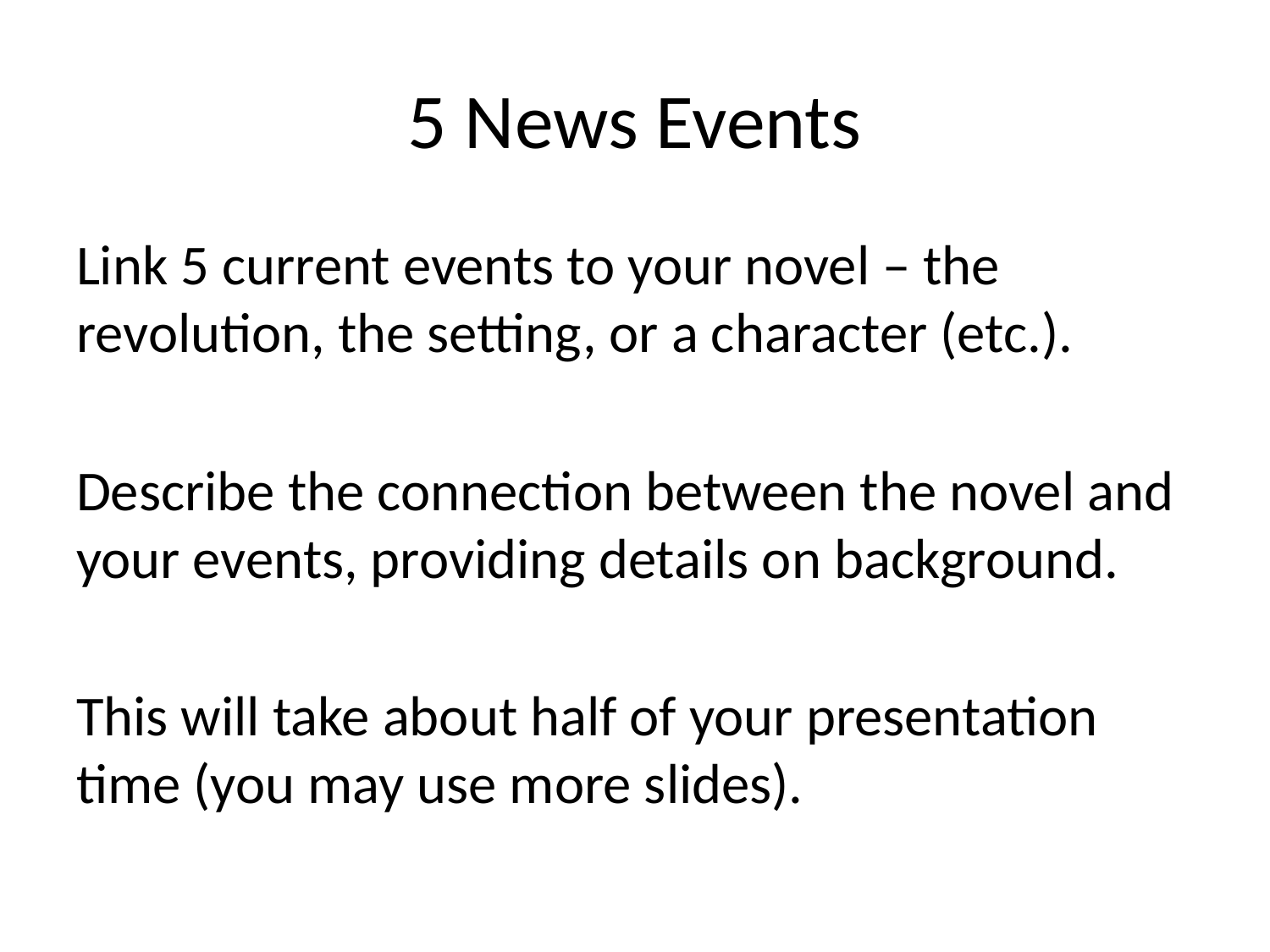

# 5 News Events
Link 5 current events to your novel – the revolution, the setting, or a character (etc.).

Describe the connection between the novel and your events, providing details on background.

This will take about half of your presentation time (you may use more slides).